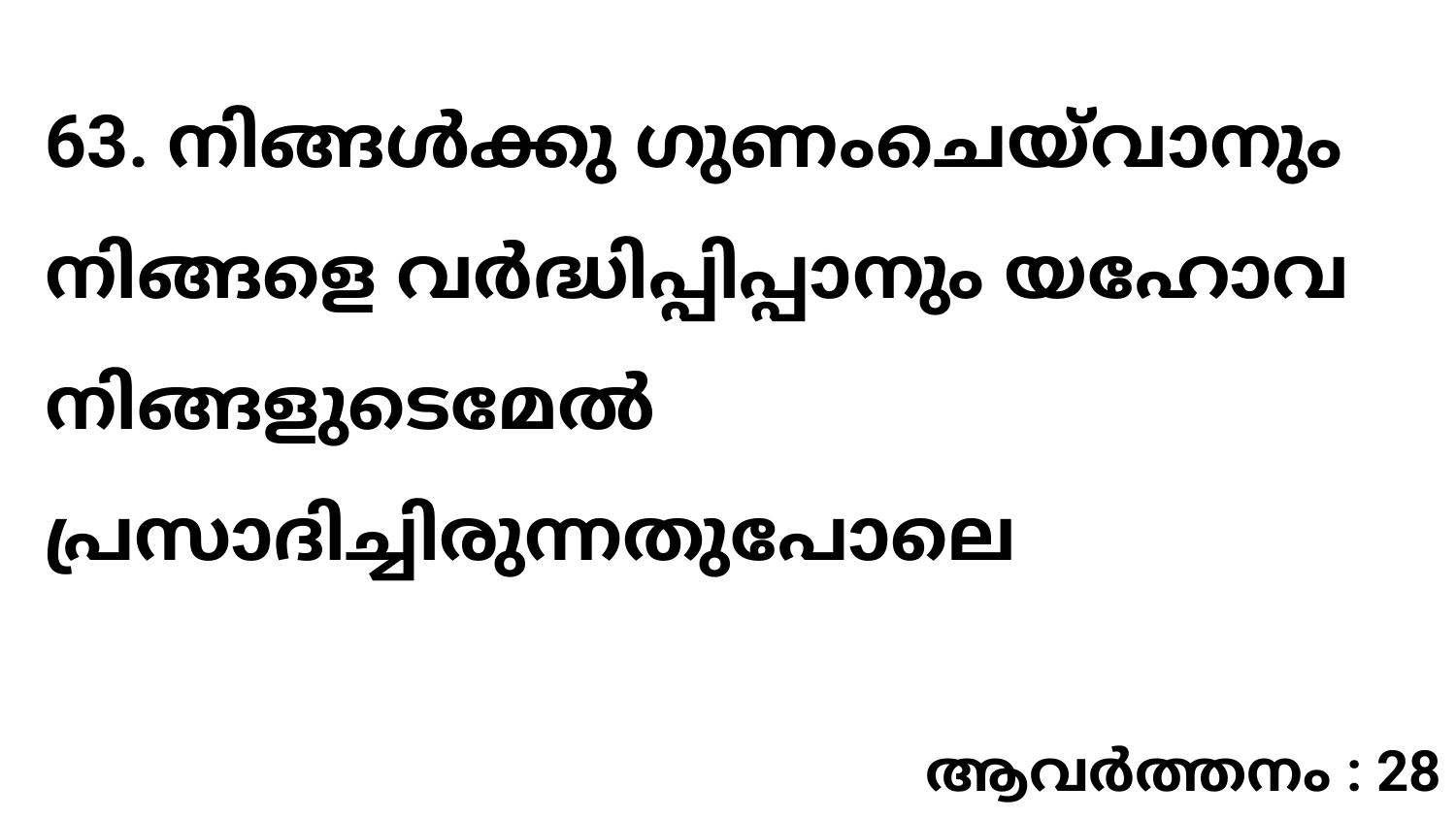

63. നിങ്ങൾക്കു ഗുണംചെയ്‍വാനും നിങ്ങളെ വർദ്ധിപ്പിപ്പാനും യഹോവ നിങ്ങളുടെമേൽ പ്രസാദിച്ചിരുന്നതുപോലെ
ആവർത്തനം : 28